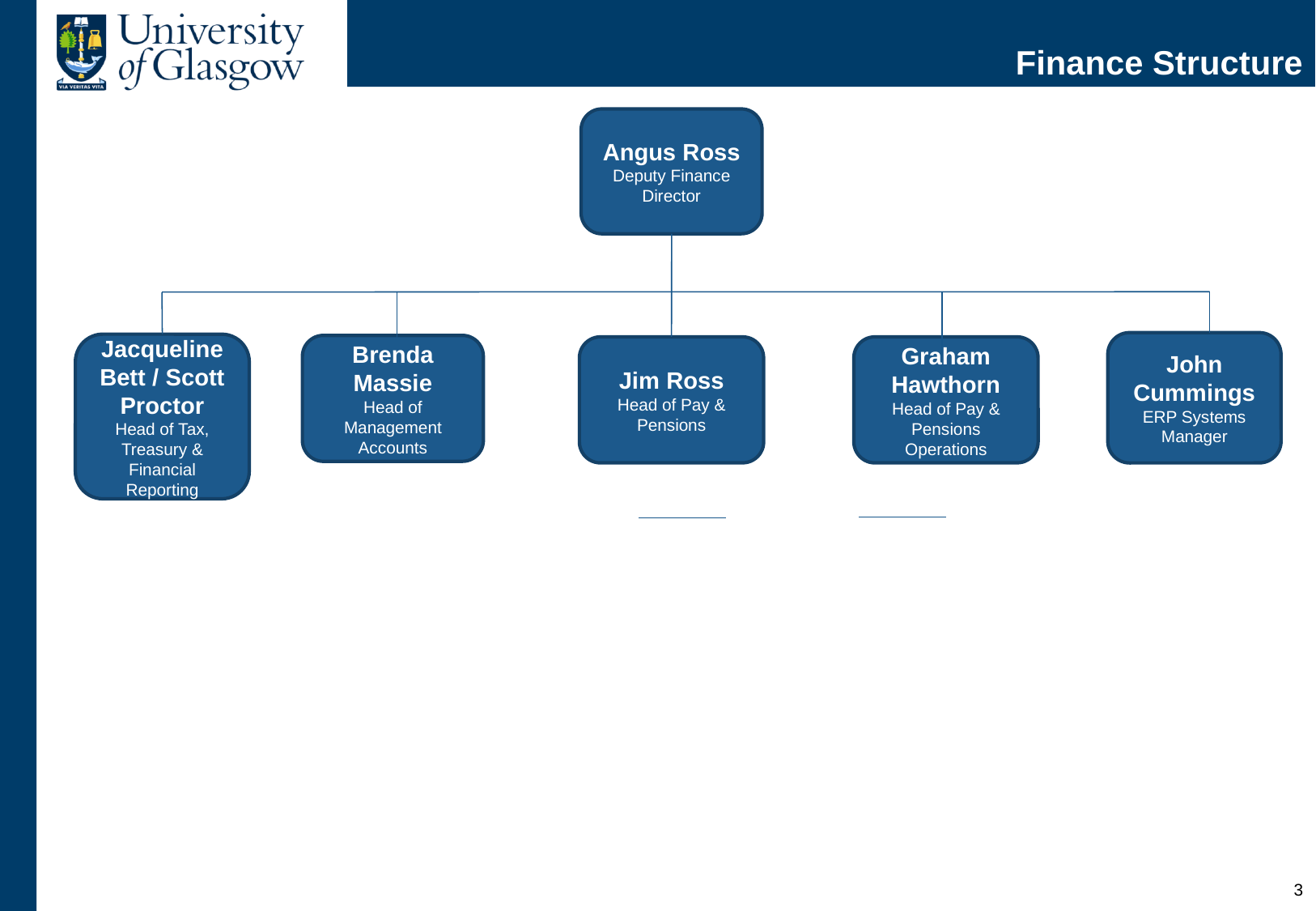

# Finance Structure
Angus Ross
Deputy Finance Director
John Cummings
ERP Systems Manager
Jacqueline Bett / Scott Proctor
Head of Tax, Treasury & Financial Reporting
Brenda Massie
Head of Management Accounts
Graham Hawthorn
Head of Pay & Pensions Operations
Jim Ross
Head of Pay & Pensions
3